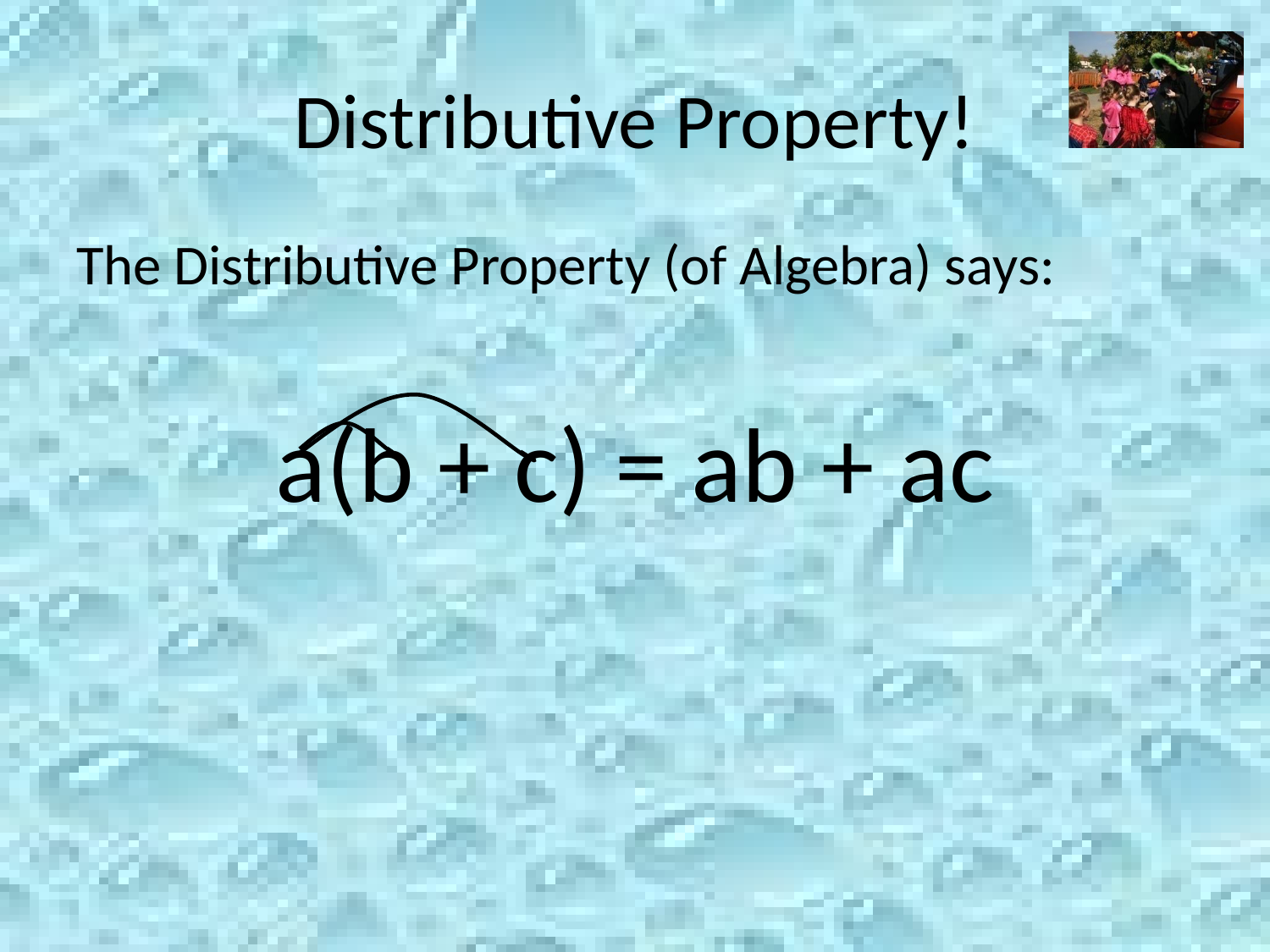

# Distributive Property!
The Distributive Property (of Algebra) says:

a(b + c) = ab + ac